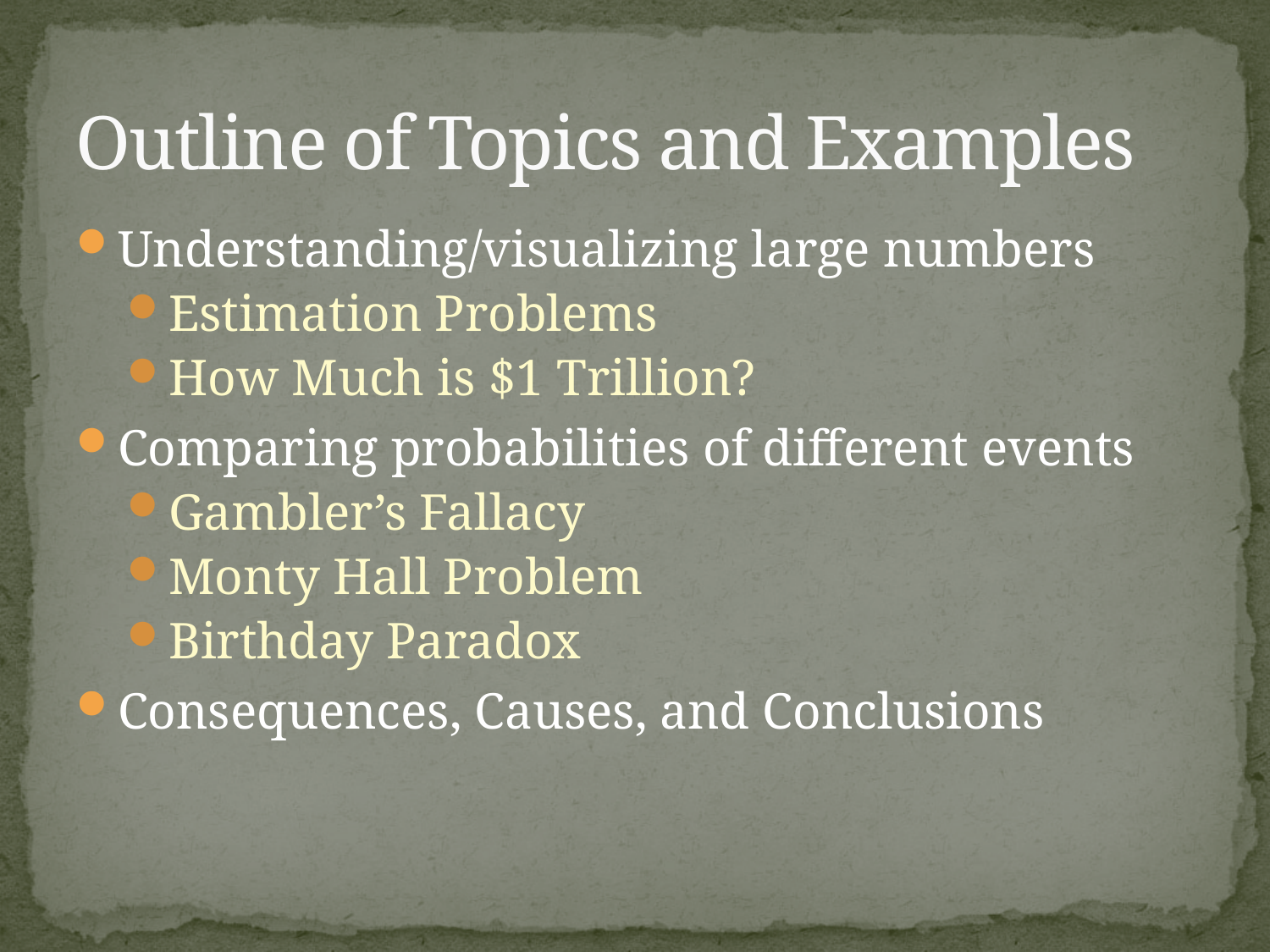

# Outline of Topics and Examples
Understanding/visualizing large numbers
Estimation Problems
How Much is $1 Trillion?
Comparing probabilities of different events
Gambler’s Fallacy
Monty Hall Problem
Birthday Paradox
Consequences, Causes, and Conclusions